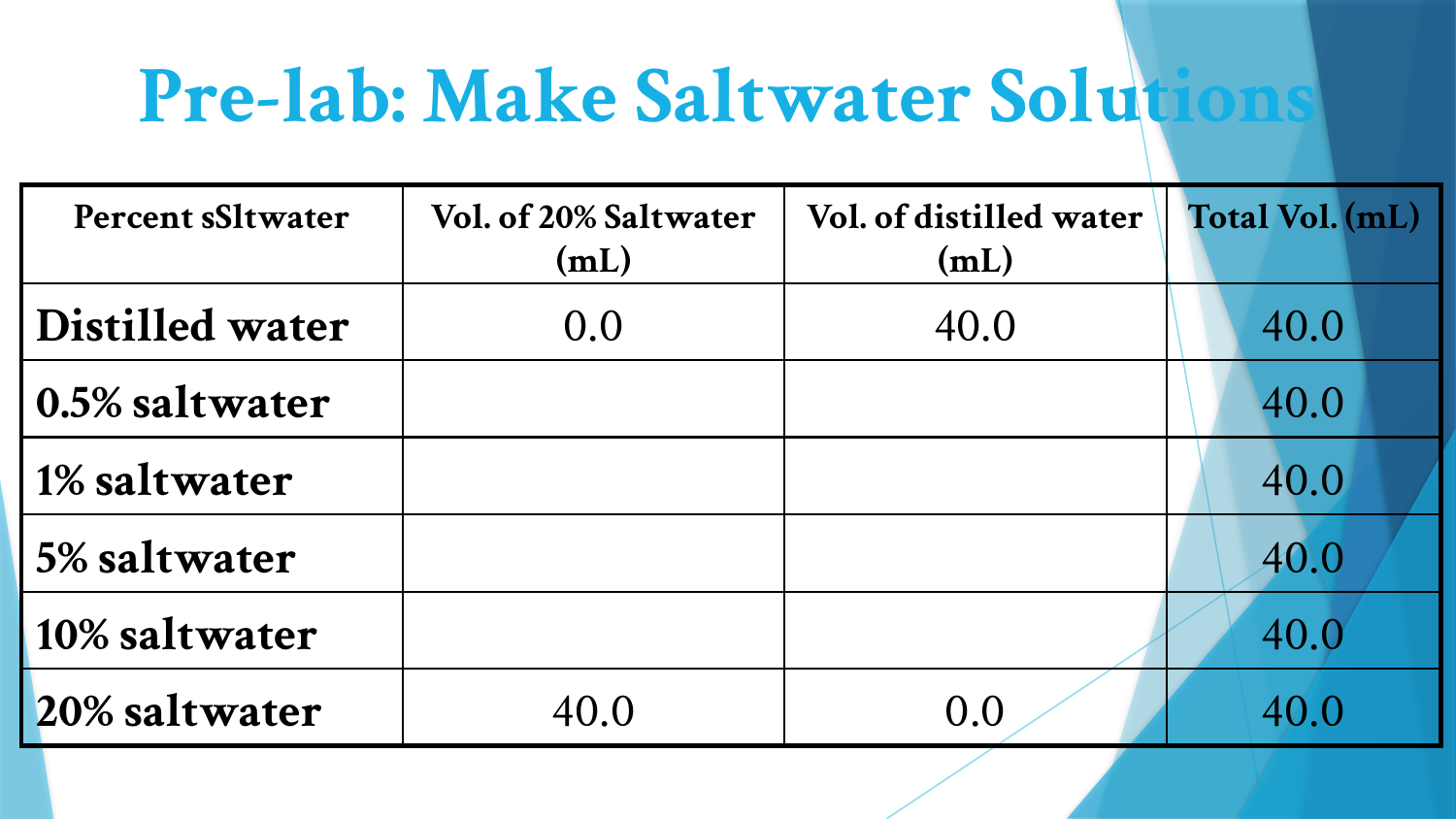

# Pre-lab: Make Saltwater Solutions
Percent sSltwater
Vol. of 20% Saltwater (mL)
Vol. of distilled water (mL)
Total Vol. (mL)
Distilled water
0.0
40.0
40.0
0.5% saltwater

40.0
1% saltwater

40.0
5% saltwater

40.0
10% saltwater

40.0
20% saltwater
40.0
0.0
40.0